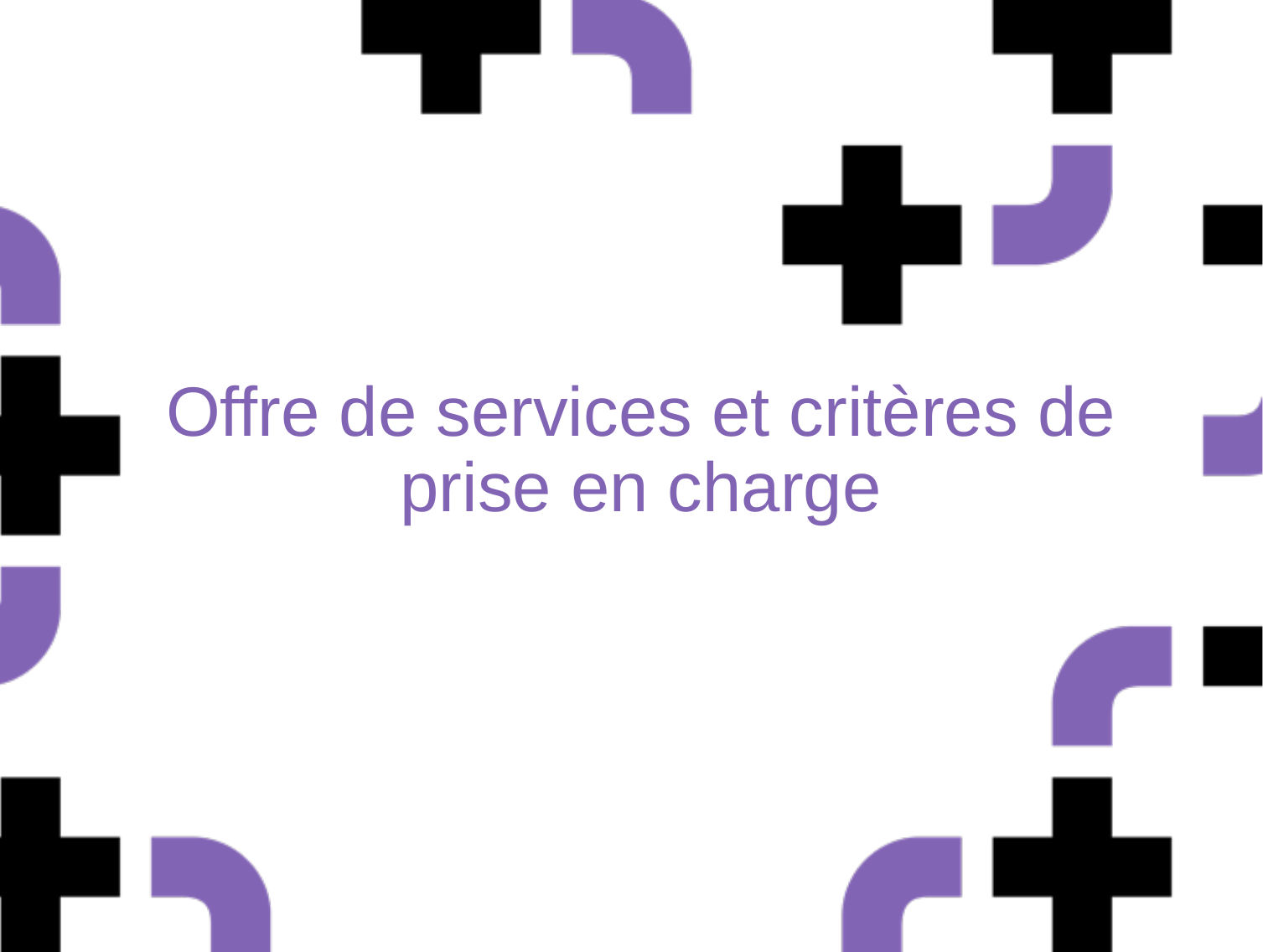

# Offre de services et critères de prise en charge